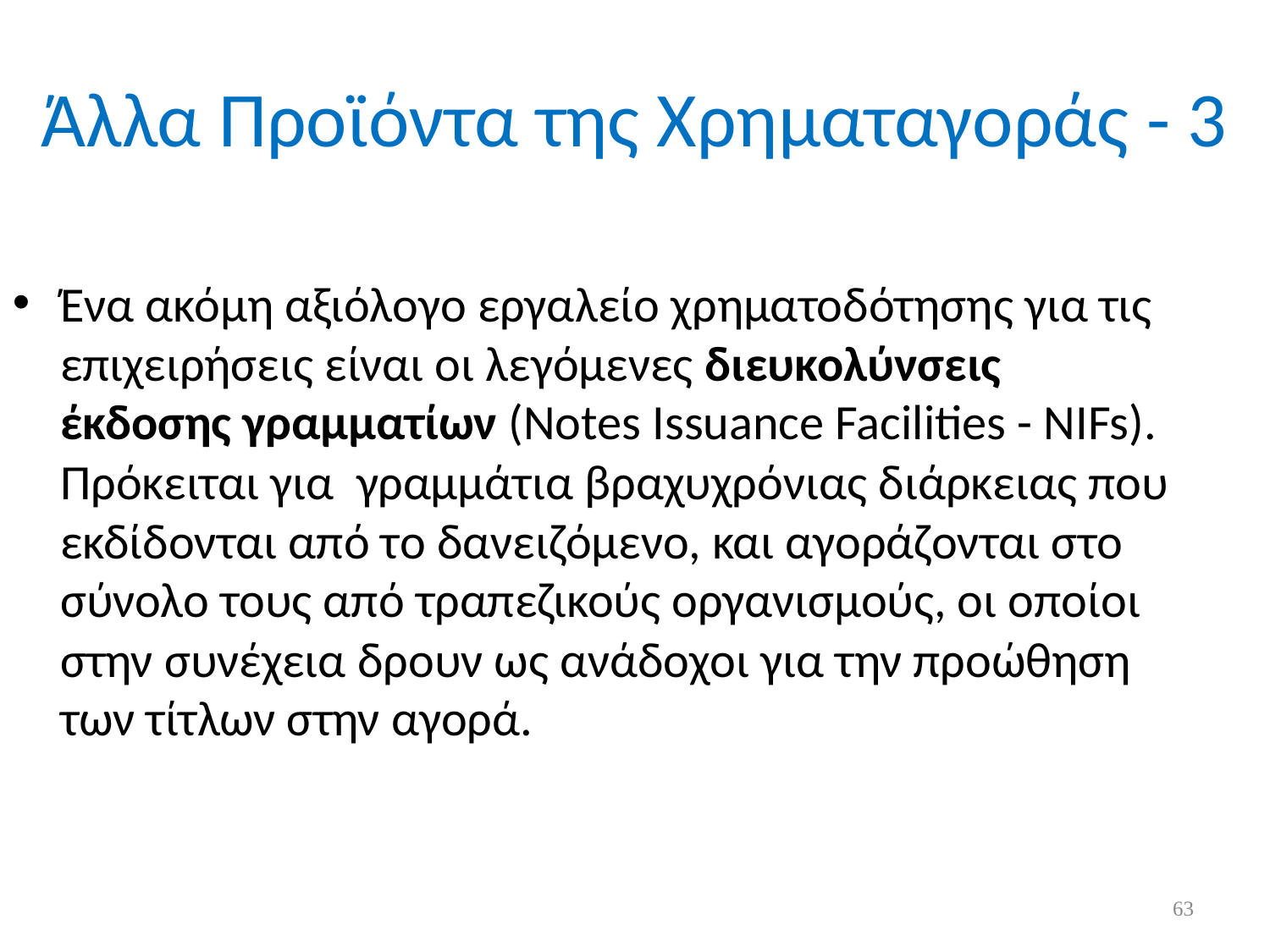

# Άλλα Προϊόντα της Χρηματαγοράς - 3
Ένα ακόμη αξιόλογο εργαλείο χρηματοδότησης για τις επιχειρήσεις είναι οι λεγόμενες διευκολύνσεις έκδοσης γραμματίων (Notes Issuance Facilities - NIFs). Πρόκειται για  γραμμάτια βραχυχρόνιας διάρκειας που  εκδίδονται από το δανειζόμενο, και αγοράζονται στο σύνολο τους από τραπεζικούς οργανισμούς, οι οποίοι στην συνέχεια δρουν ως ανάδοχοι για την προώθηση των τίτλων στην αγορά.

63